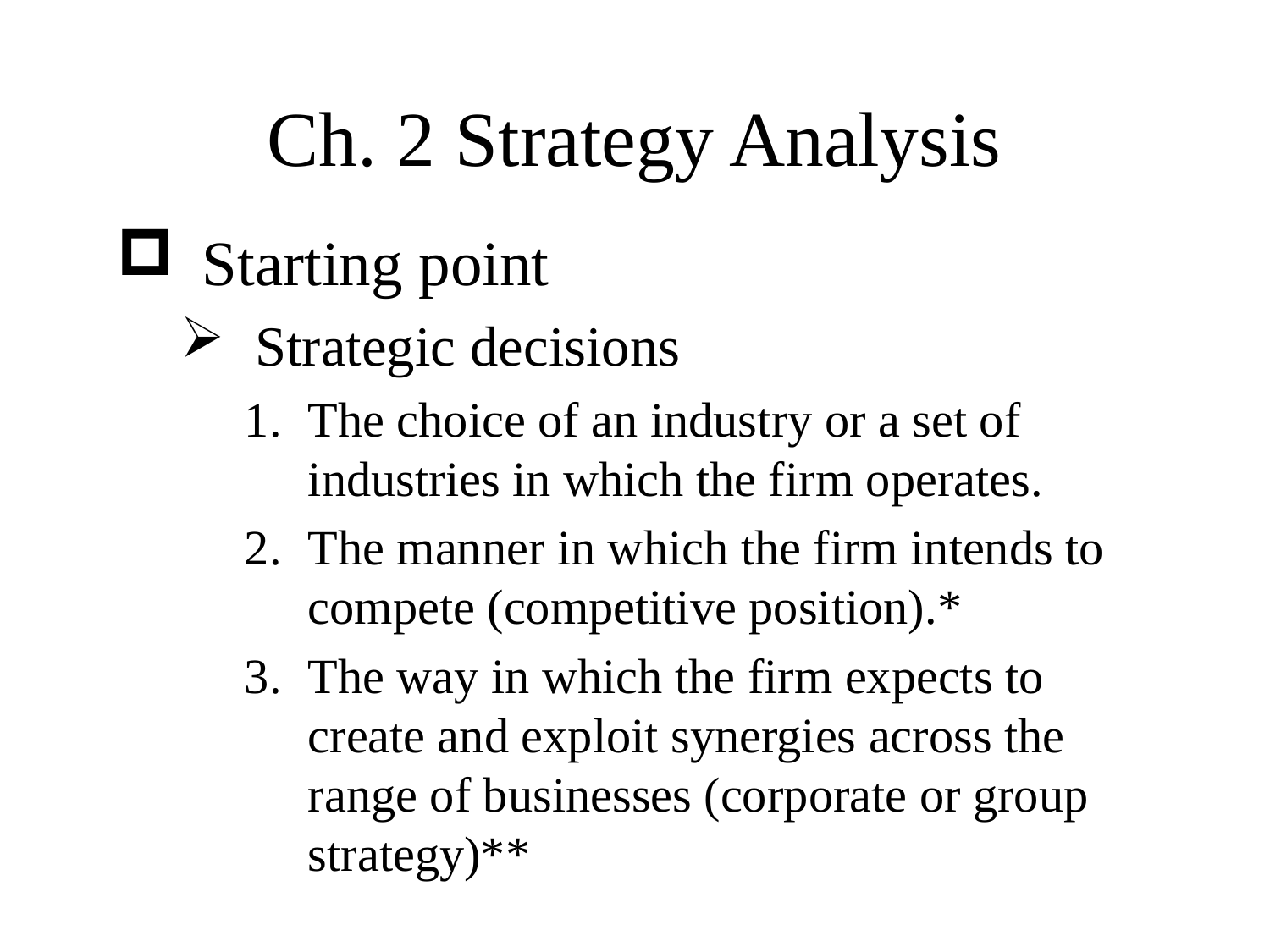

# Ch. 2 Strategy Analysis
Starting point
Strategic decisions
The choice of an industry or a set of industries in which the firm operates.
The manner in which the firm intends to compete (competitive position).*
The way in which the firm expects to create and exploit synergies across the range of businesses (corporate or group strategy)**